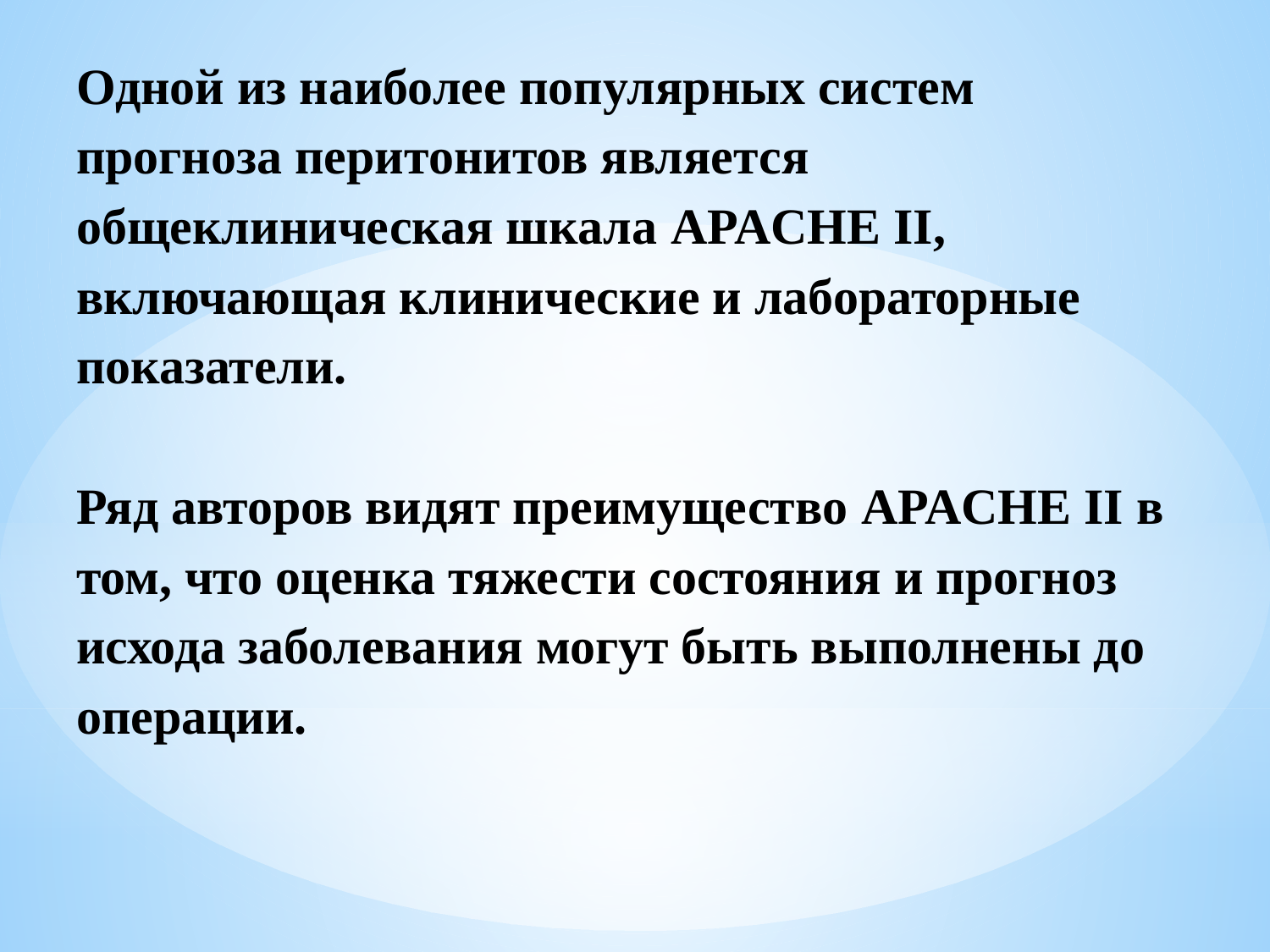

# Одной из наиболее популярных систем прогноза перитонитов является общеклиническая шкала APACHE II, включающая клинические и лабораторные показатели. Ряд авторов видят преимущество APACHE II в том, что оценка тяжести состояния и прогноз исхода заболевания могут быть выполнены до операции.